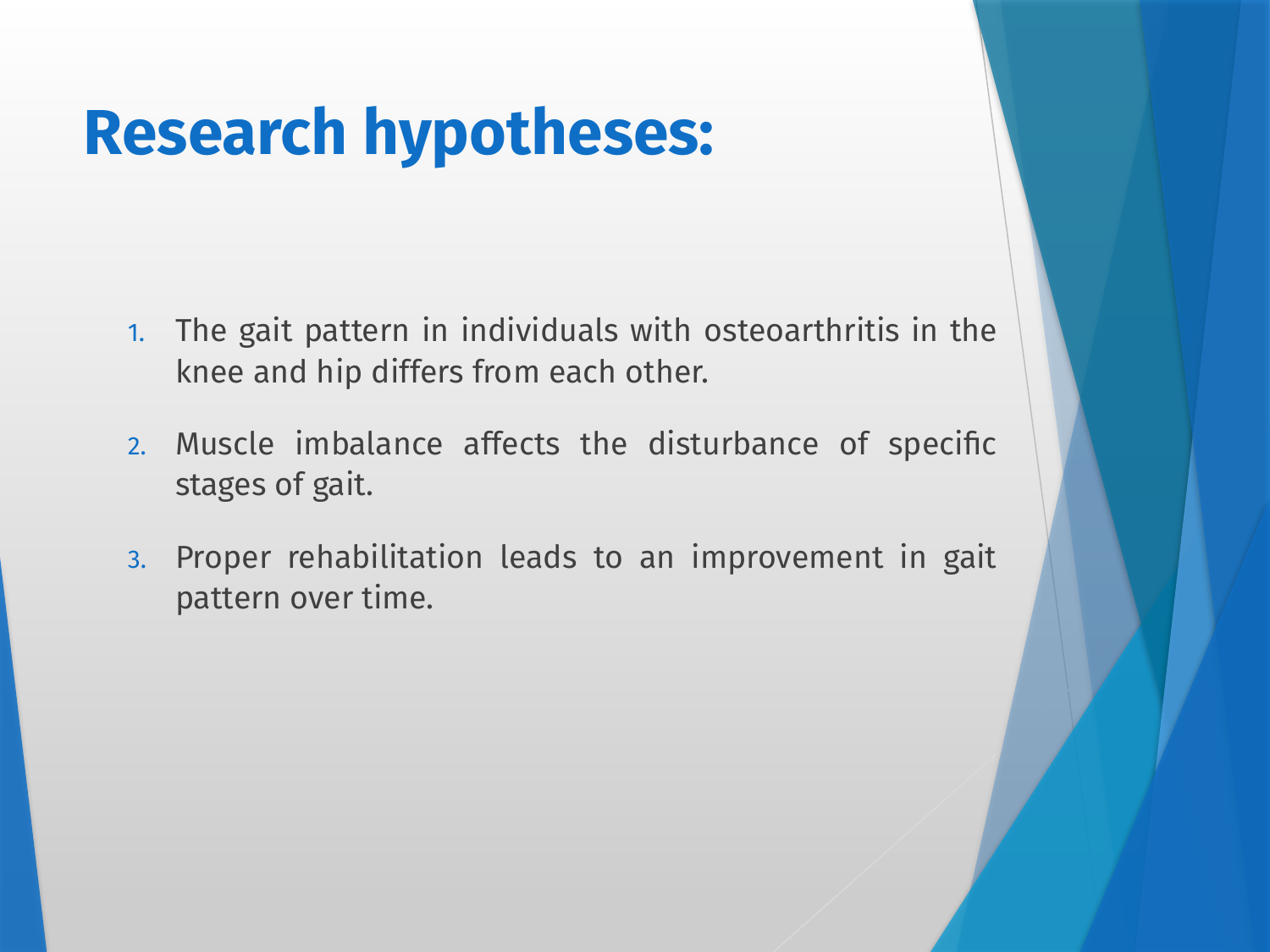

# Research hypotheses:
The gait pattern in individuals with osteoarthritis in the knee and hip differs from each other.
Muscle imbalance affects the disturbance of specific stages of gait.
Proper rehabilitation leads to an improvement in gait pattern over time.